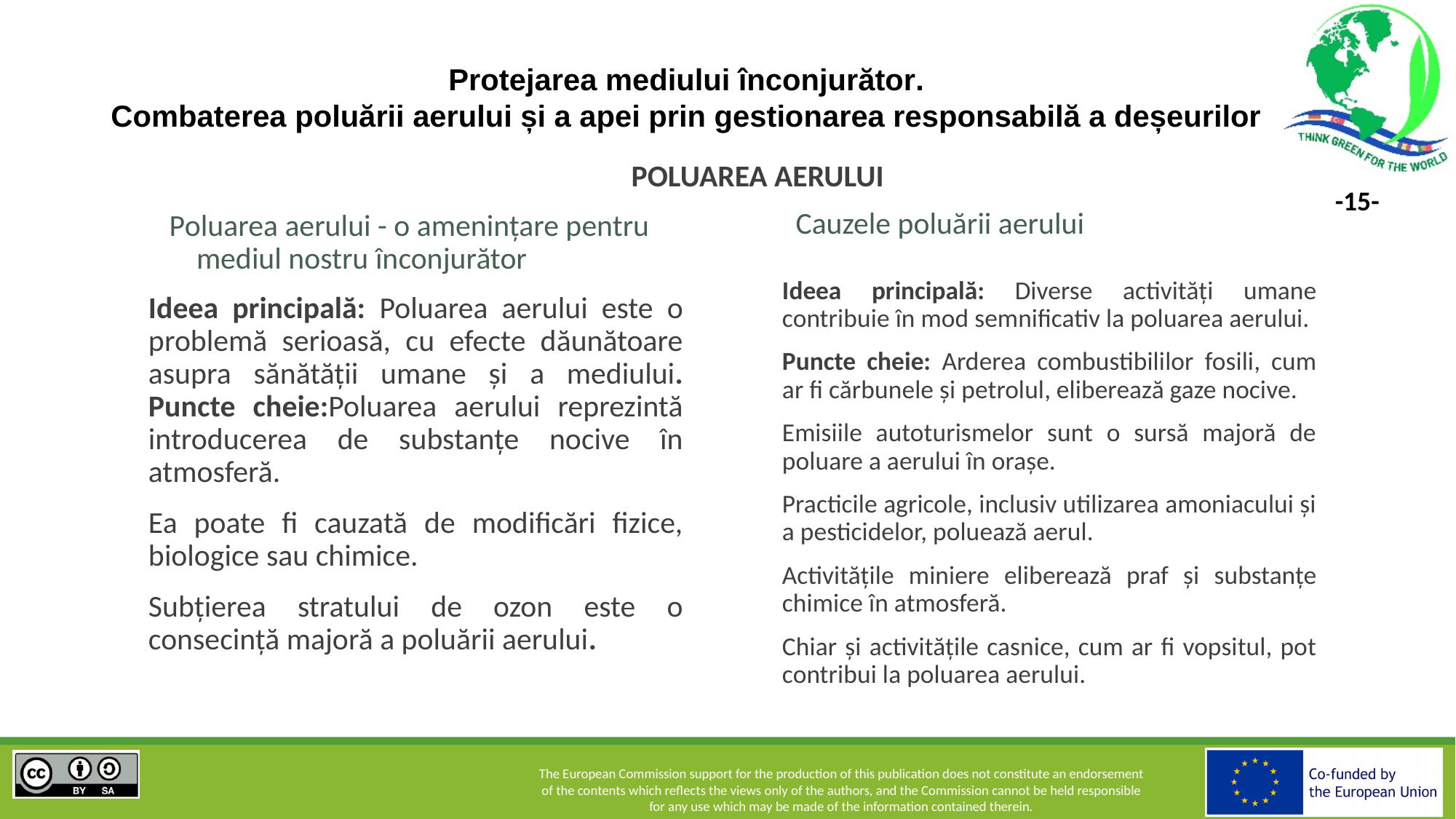

Protejarea mediului înconjurător.
Combaterea poluării aerului și a apei prin gestionarea responsabilă a deșeurilor
# POLUAREA AERULUI
Cauzele poluării aerului
Poluarea aerului - o amenințare pentru mediul nostru înconjurător
Ideea principală: Diverse activități umane contribuie în mod semnificativ la poluarea aerului.
Puncte cheie: Arderea combustibililor fosili, cum ar fi cărbunele și petrolul, eliberează gaze nocive.
Emisiile autoturismelor sunt o sursă majoră de poluare a aerului în orașe.
Practicile agricole, inclusiv utilizarea amoniacului și a pesticidelor, poluează aerul.
Activitățile miniere eliberează praf și substanțe chimice în atmosferă.
Chiar și activitățile casnice, cum ar fi vopsitul, pot contribui la poluarea aerului.

Ideea principală: Poluarea aerului este o problemă serioasă, cu efecte dăunătoare asupra sănătății umane și a mediului. Puncte cheie:Poluarea aerului reprezintă introducerea de substanțe nocive în atmosferă.
Ea poate fi cauzată de modificări fizice, biologice sau chimice.
Subțierea stratului de ozon este o consecință majoră a poluării aerului.